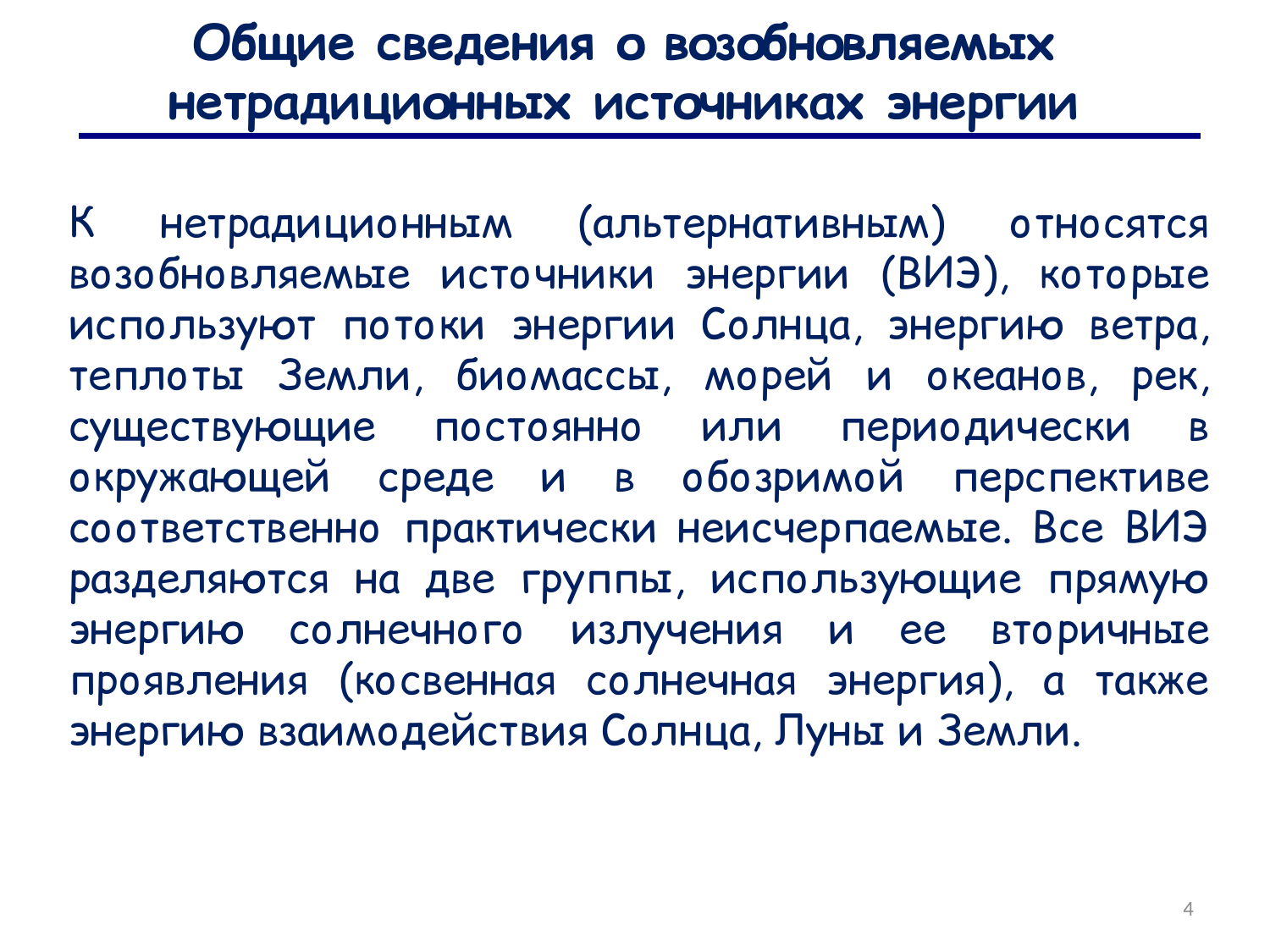

# Общие сведения о возобновляемых нетрадиционных источниках энергии

К нетрадиционным (альтернативным) относятся возобновляемые источники энергии (ВИЭ), которые используют потоки энергии Солнца, энергию ветра, теплоты Земли, биомассы, морей и океанов, рек, существующие постоянно или периодически в окружающей среде и в обозримой перспективе соответственно практически неисчерпаемые. Все ВИЭ разделяются на две группы, использующие прямую энергию солнечного излучения и ее вторичные проявления (косвенная солнечная энергия), а также энергию взаимодействия Солнца, Луны и Земли.
4